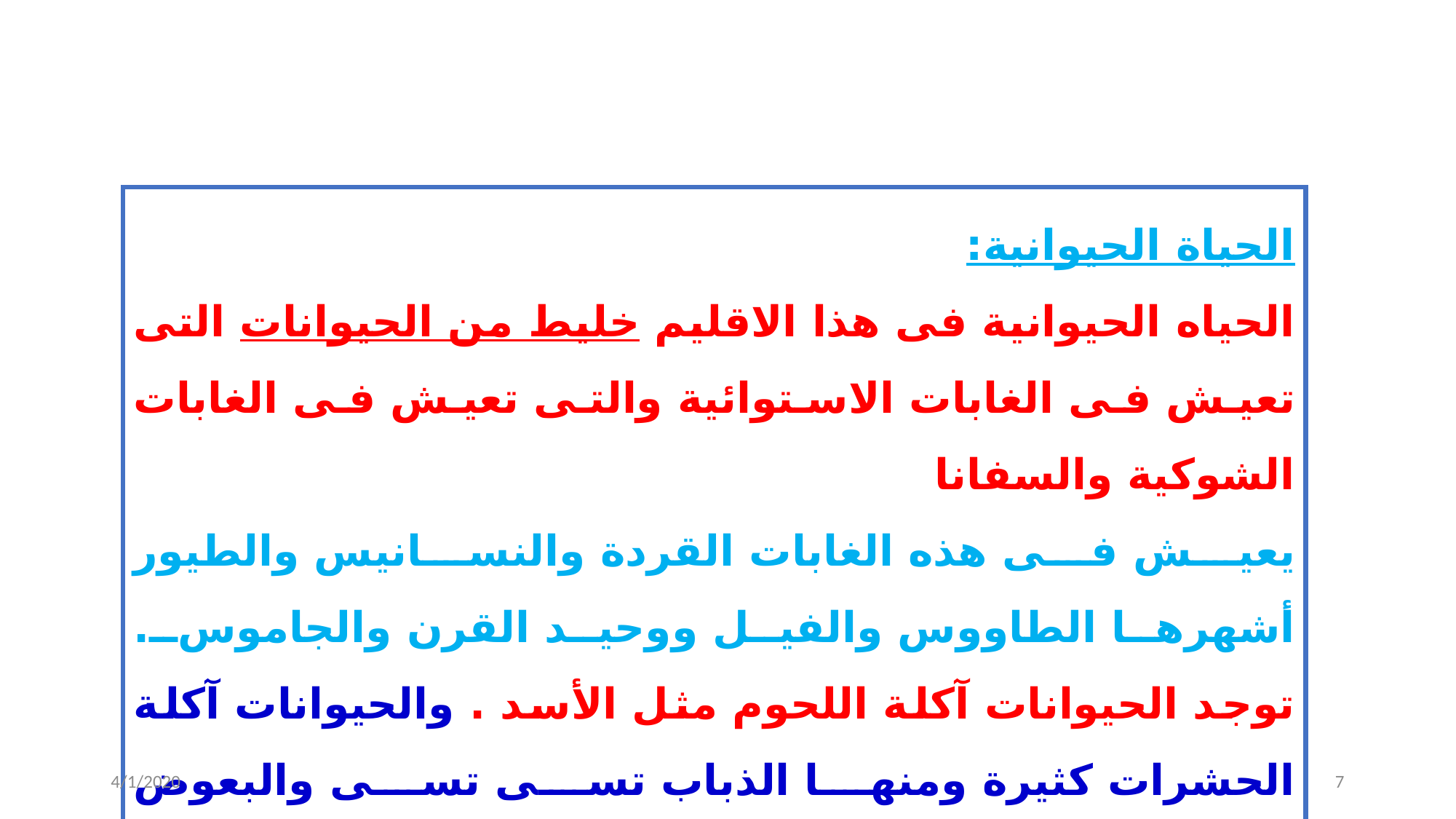

الحياة الحيوانية:
	الحياه الحيوانية فى هذا الاقليم خليط من الحيوانات التى تعيش فى الغابات الاستوائية والتى تعيش فى الغابات الشوكية والسفانا
يعيش فى هذه الغابات القردة والنسانيس والطيور أشهرها الطاووس والفيل ووحيد القرن والجاموس. توجد الحيوانات آكلة اللحوم مثل الأسد . والحيوانات آكلة الحشرات كثيرة ومنها الذباب تسى تسى والبعوض والفراشات.
4/1/2020
أ.د./ عزة عبدالله
7